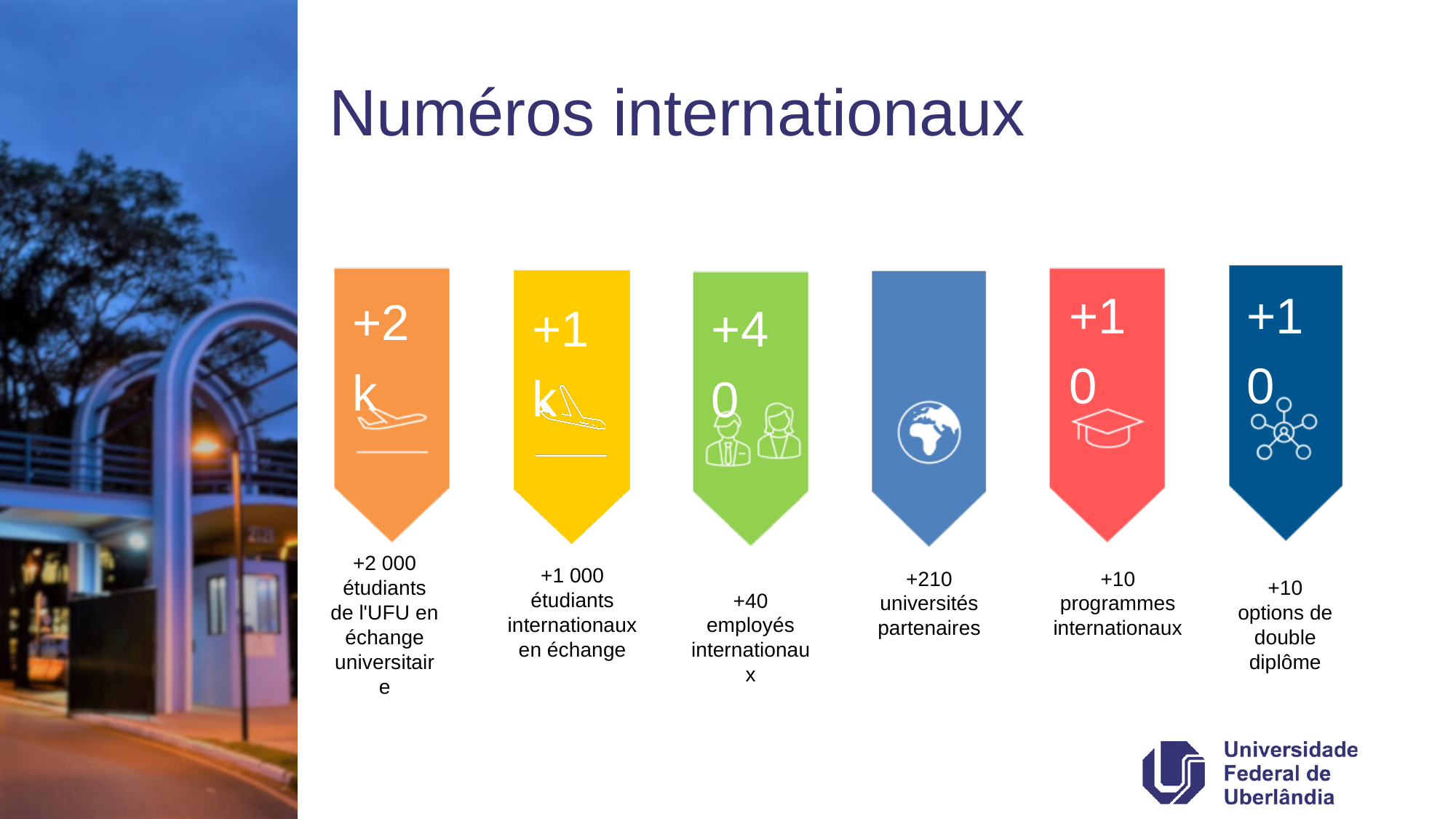

Numéros internationaux

+2k

+40
+40 employés internationaux

+10
+10
+210
+1k

+2 000 étudiants de l'UFU en échange universitaire
+1 000
étudiants internationaux en échange
+210 universités partenaires
+10 programmes internationaux
+10 options de double diplôme